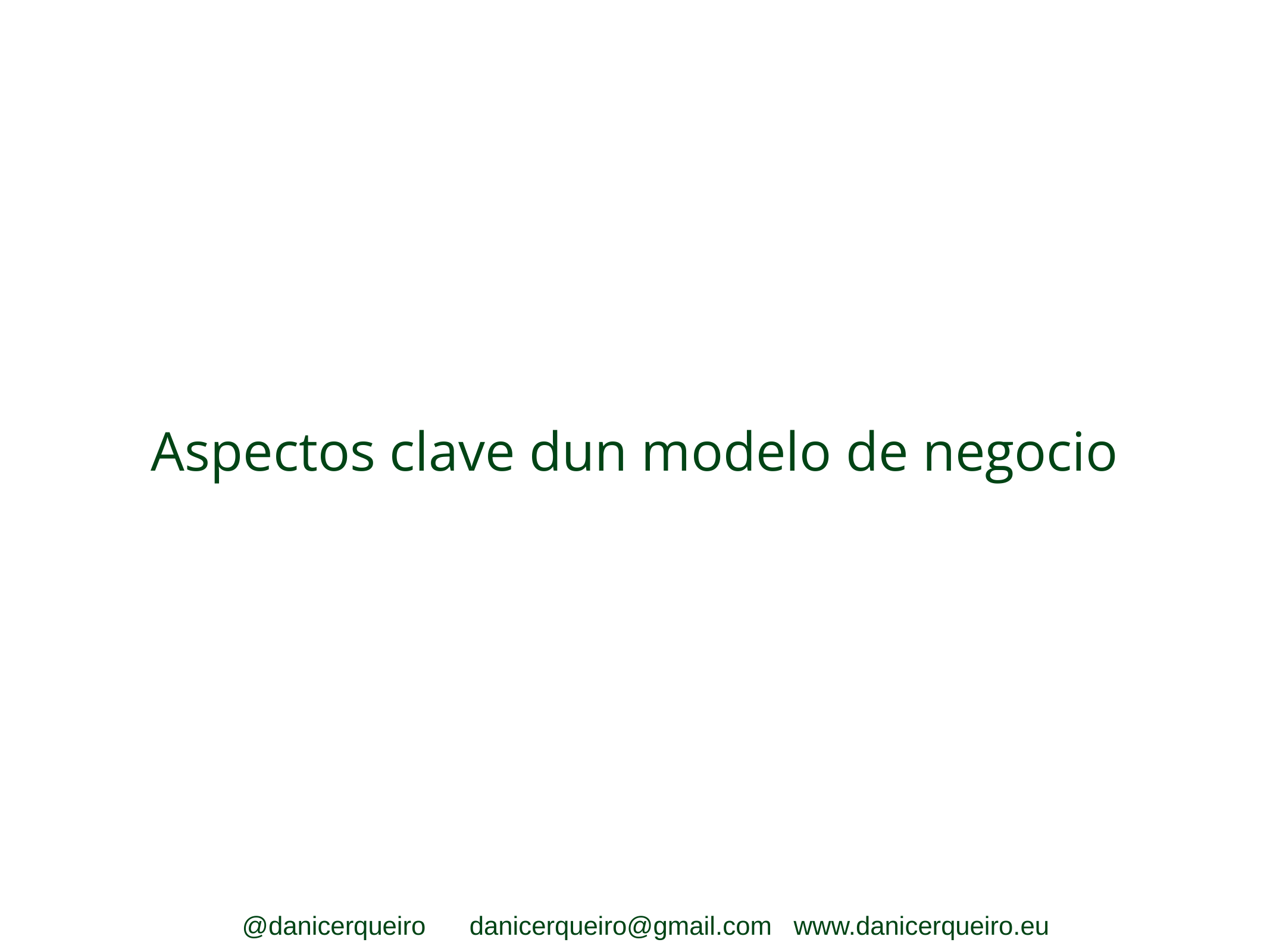

Aspectos clave dun modelo de negocio
@danicerqueiro      danicerqueiro@gmail.com   www.danicerqueiro.eu